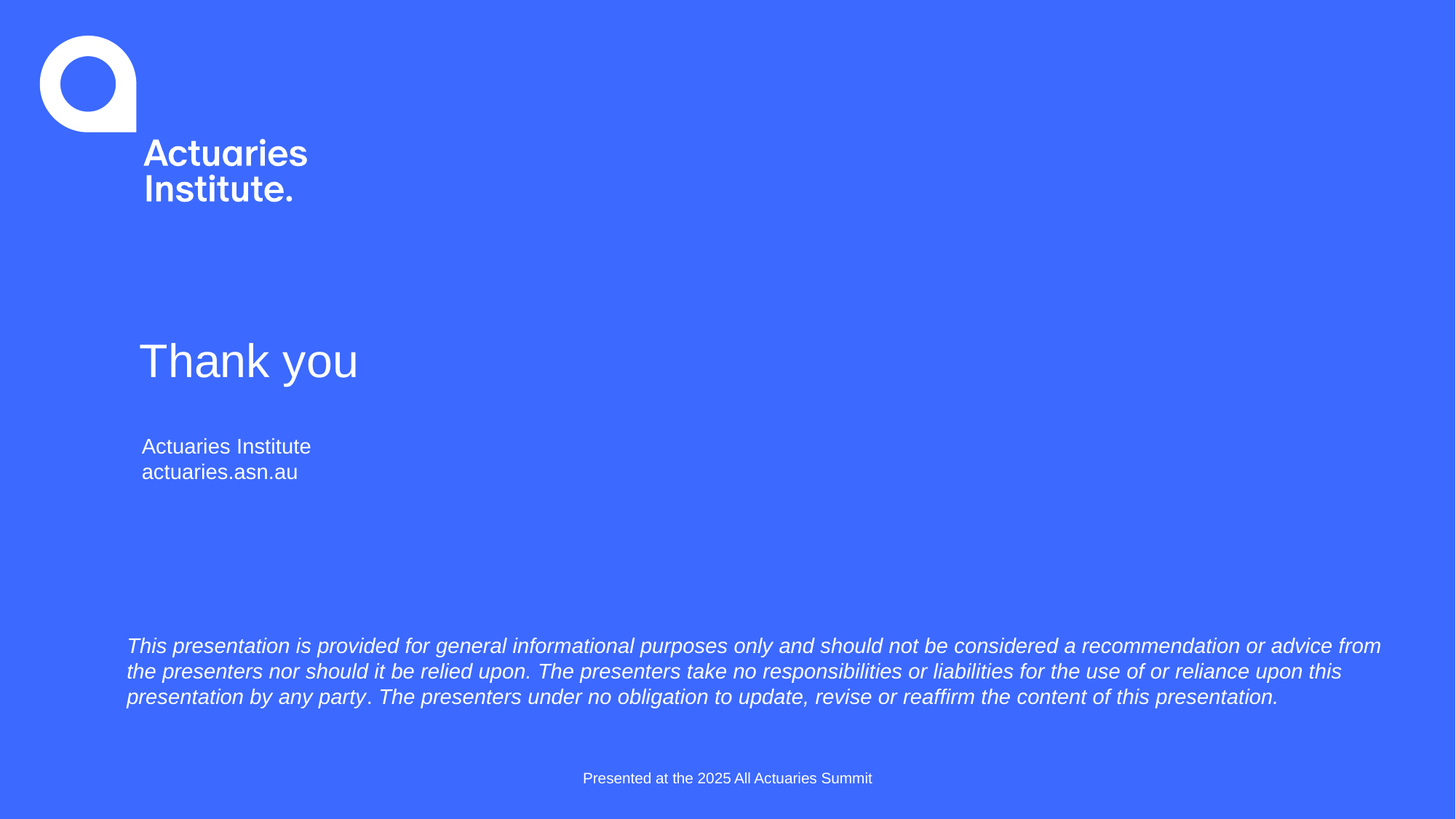

# Thank you
Actuaries Institute
actuaries.asn.au
This presentation is provided for general informational purposes only and should not be considered a recommendation or advice from the presenters nor should it be relied upon. The presenters take no responsibilities or liabilities for the use of or reliance upon this presentation by any party. The presenters under no obligation to update, revise or reaffirm the content of this presentation.
Presented at the 2025 All Actuaries Summit